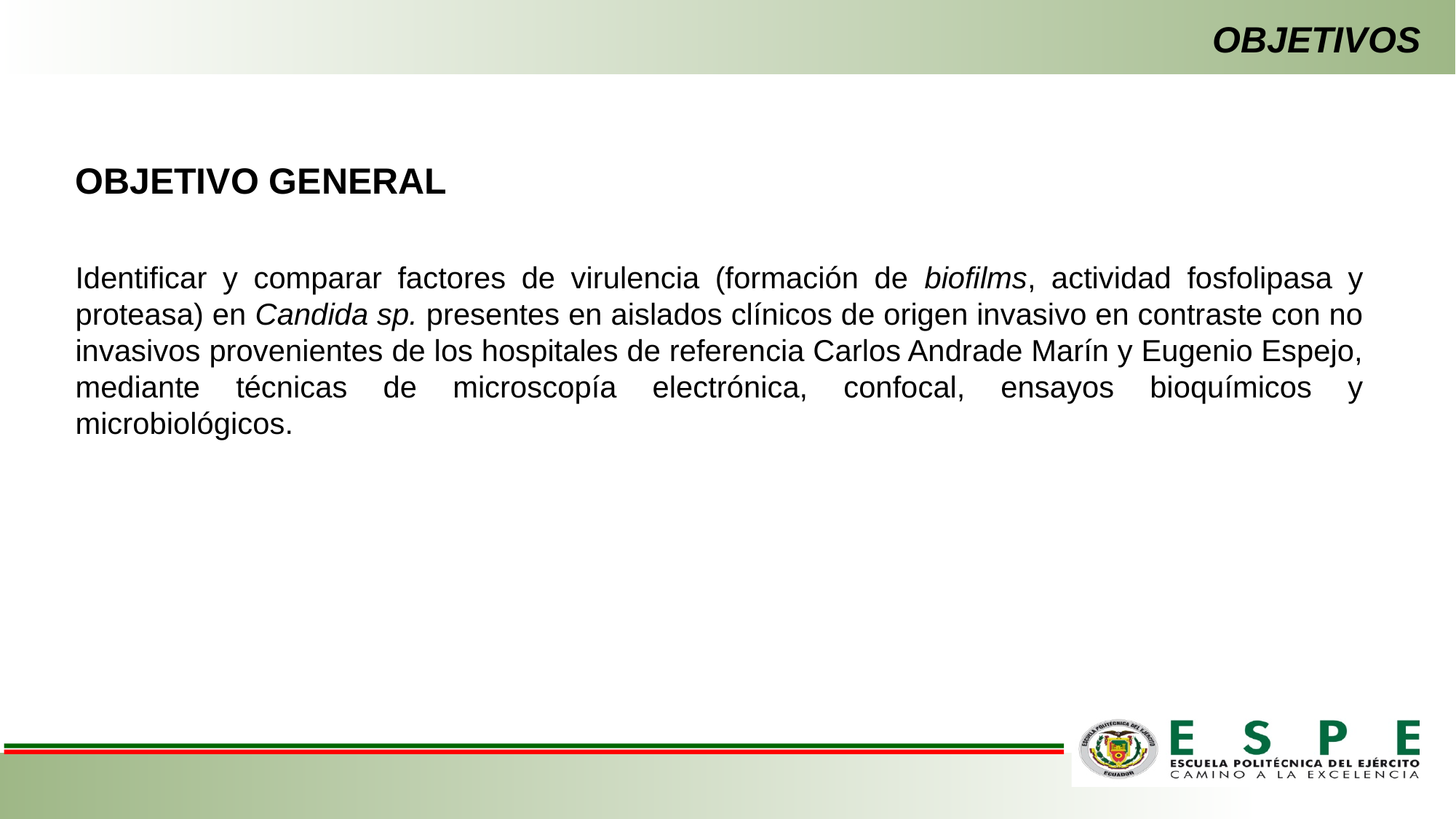

OBJETIVOS
OBJETIVO GENERAL

Identificar y comparar factores de virulencia (formación de biofilms, actividad fosfolipasa y proteasa) en Candida sp. presentes en aislados clínicos de origen invasivo en contraste con no invasivos provenientes de los hospitales de referencia Carlos Andrade Marín y Eugenio Espejo, mediante técnicas de microscopía electrónica, confocal, ensayos bioquímicos y microbiológicos.